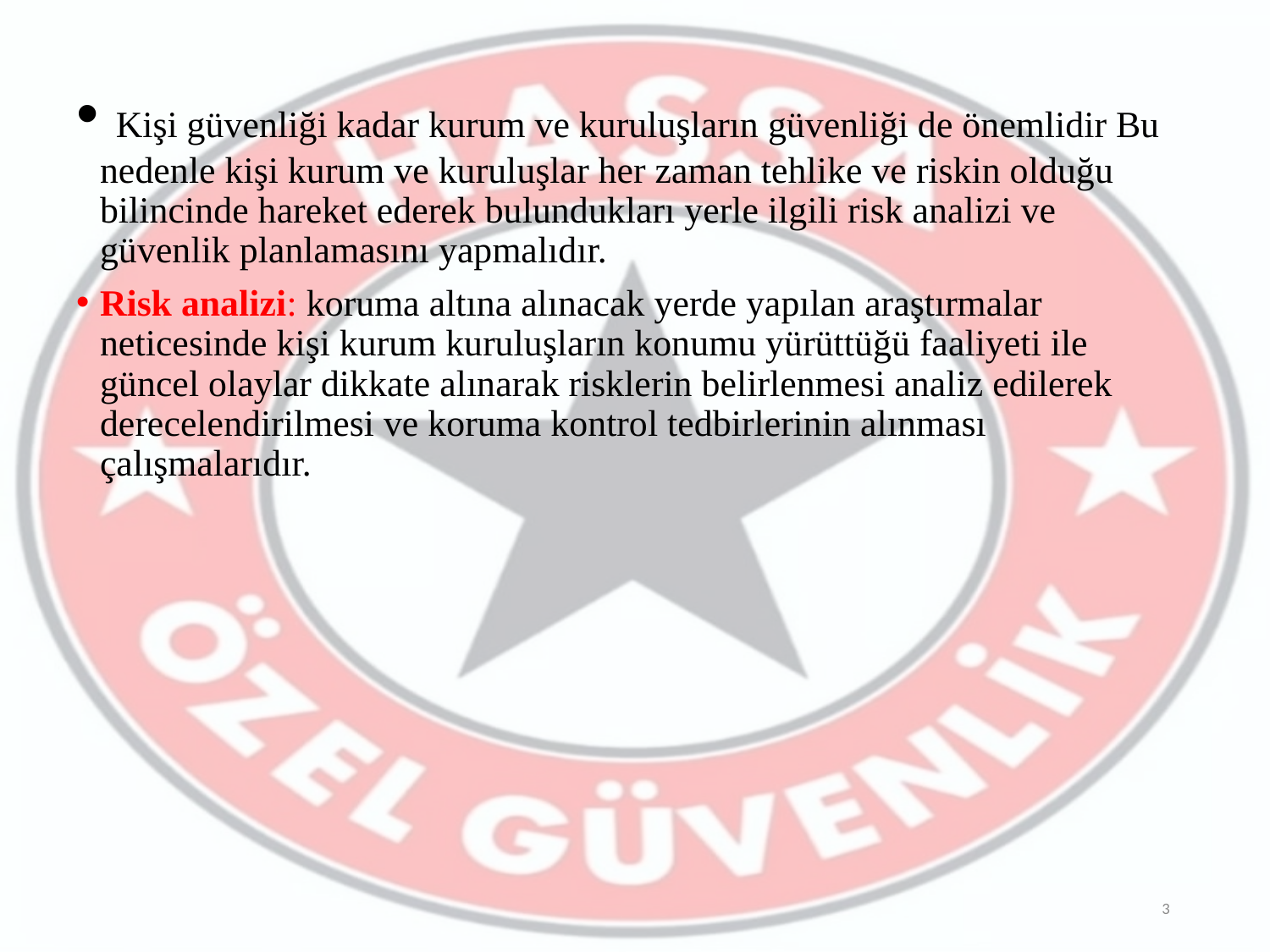

Kişi güvenliği kadar kurum ve kuruluşların güvenliği de önemlidir Bu nedenle kişi kurum ve kuruluşlar her zaman tehlike ve riskin olduğu bilincinde hareket ederek bulundukları yerle ilgili risk analizi ve güvenlik planlamasını yapmalıdır.
Risk analizi: koruma altına alınacak yerde yapılan araştırmalar neticesinde kişi kurum kuruluşların konumu yürüttüğü faaliyeti ile güncel olaylar dikkate alınarak risklerin belirlenmesi analiz edilerek derecelendirilmesi ve koruma kontrol tedbirlerinin alınması çalışmalarıdır.
3